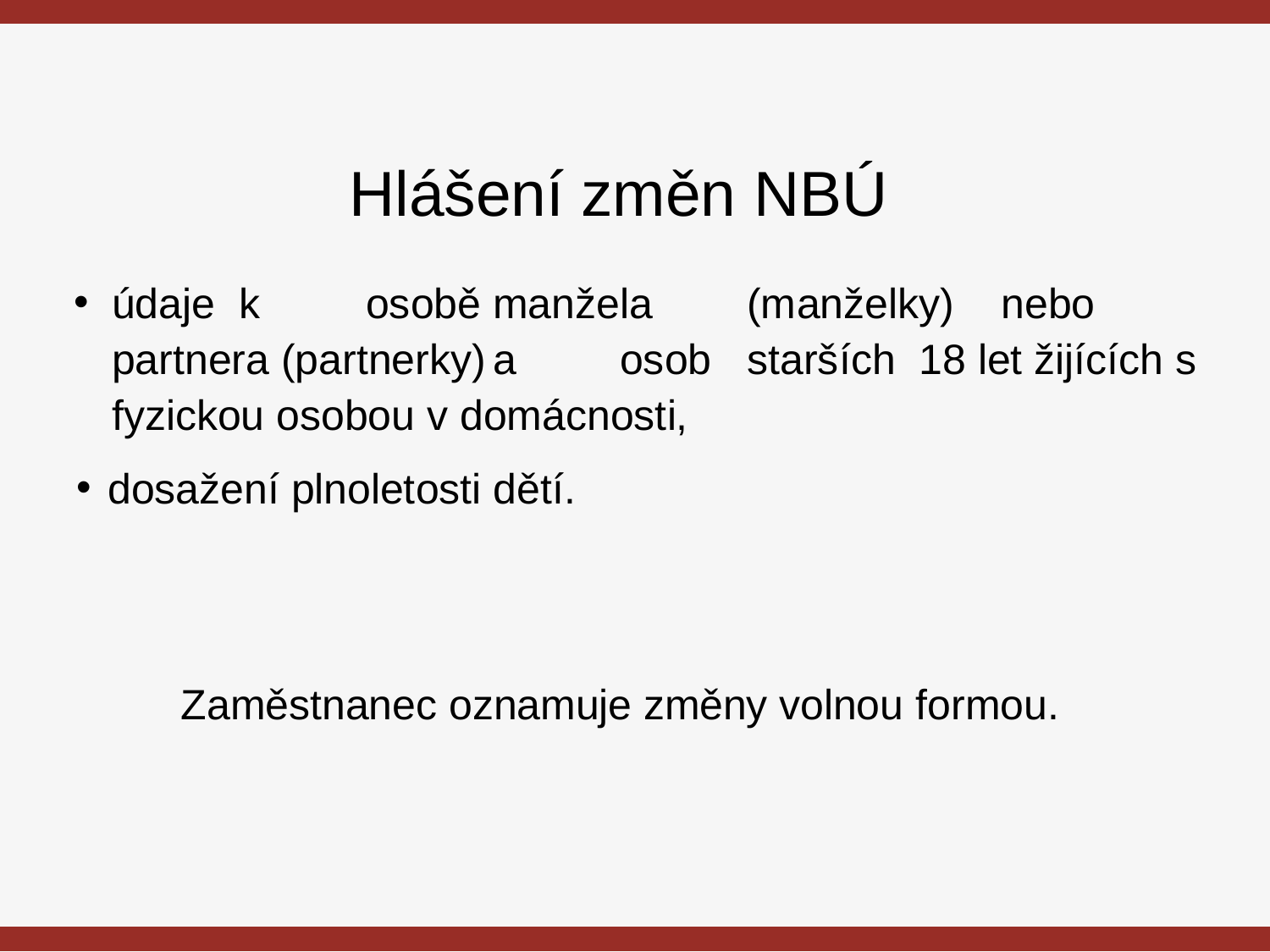

# Hlášení změn NBÚ
údaje	k	osobě	manžela	(manželky)	nebo	partnera (partnerky)	a	osob	starších  18 let žijících s fyzickou osobou v domácnosti,
dosažení plnoletosti dětí.

Zaměstnanec oznamuje změny volnou formou.